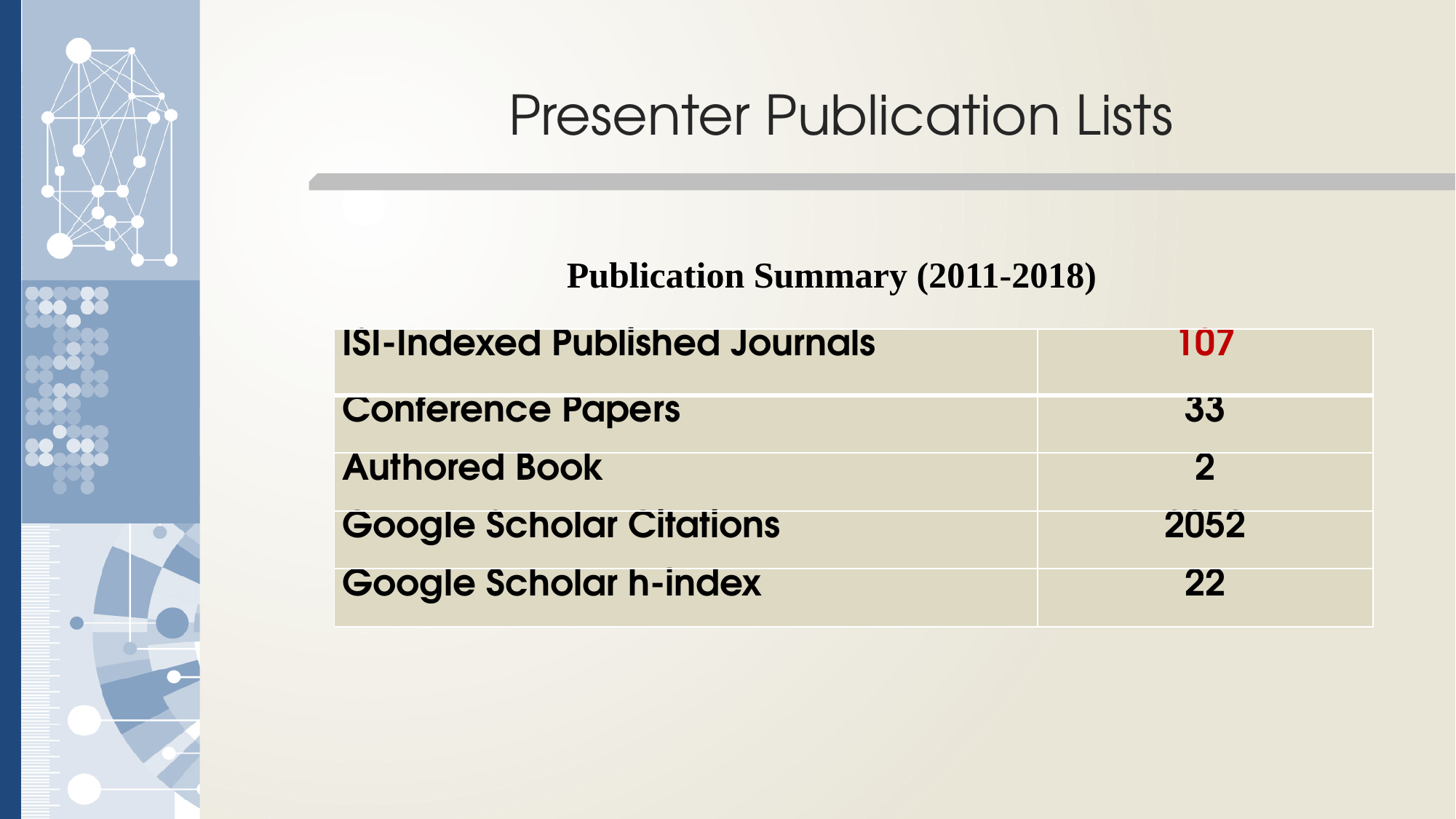

# Presenter Publication Lists

Publication Summary (2011-2018)
| ISI-Indexed Published Journals | 107 |
| --- | --- |
| Conference Papers | 33 |
| Authored Book | 2 |
| Google Scholar Citations | 2052 |
| Google Scholar h-index | 22 |